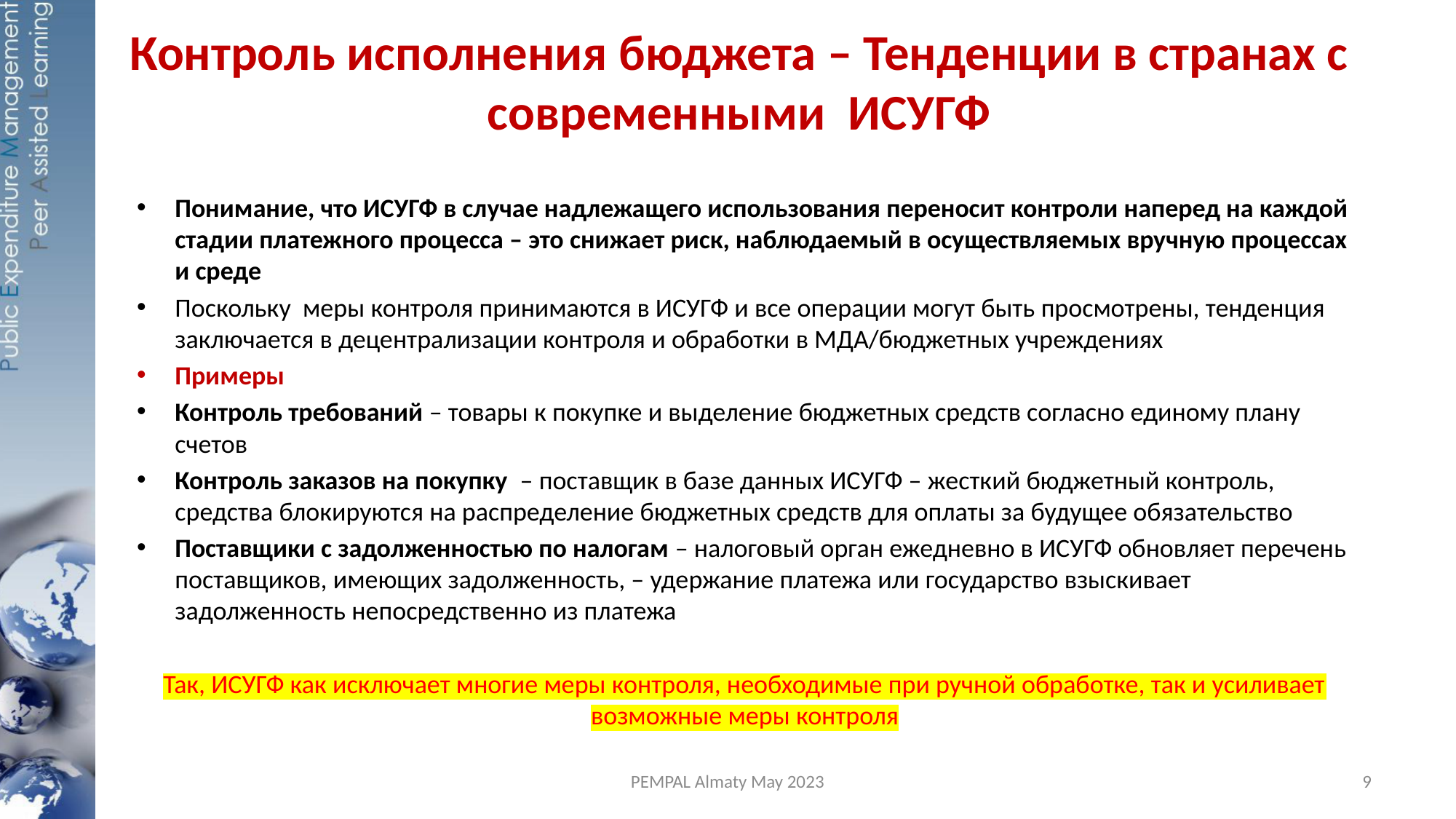

# Контроль исполнения бюджета – Тенденции в странах с современными  ИСУГФ
Понимание, что ИСУГФ в случае надлежащего использования переносит контроли наперед на каждой стадии платежного процесса – это снижает риск, наблюдаемый в осуществляемых вручную процессах и среде
Поскольку  меры контроля принимаются в ИСУГФ и все операции могут быть просмотрены, тенденция заключается в децентрализации контроля и обработки в МДА/бюджетных учреждениях
Примеры
Контроль требований – товары к покупке и выделение бюджетных средств согласно единому плану счетов
Контроль заказов на покупку  – поставщик в базе данных ИСУГФ – жесткий бюджетный контроль, средства блокируются на распределение бюджетных средств для оплаты за будущее обязательство
Поставщики с задолженностью по налогам – налоговый орган ежедневно в ИСУГФ обновляет перечень поставщиков, имеющих задолженность, – удержание платежа или государство взыскивает задолженность непосредственно из платежа

Так, ИСУГФ как исключает многие меры контроля, необходимые при ручной обработке, так и усиливает возможные меры контроля
PEMPAL Almaty May 2023
9